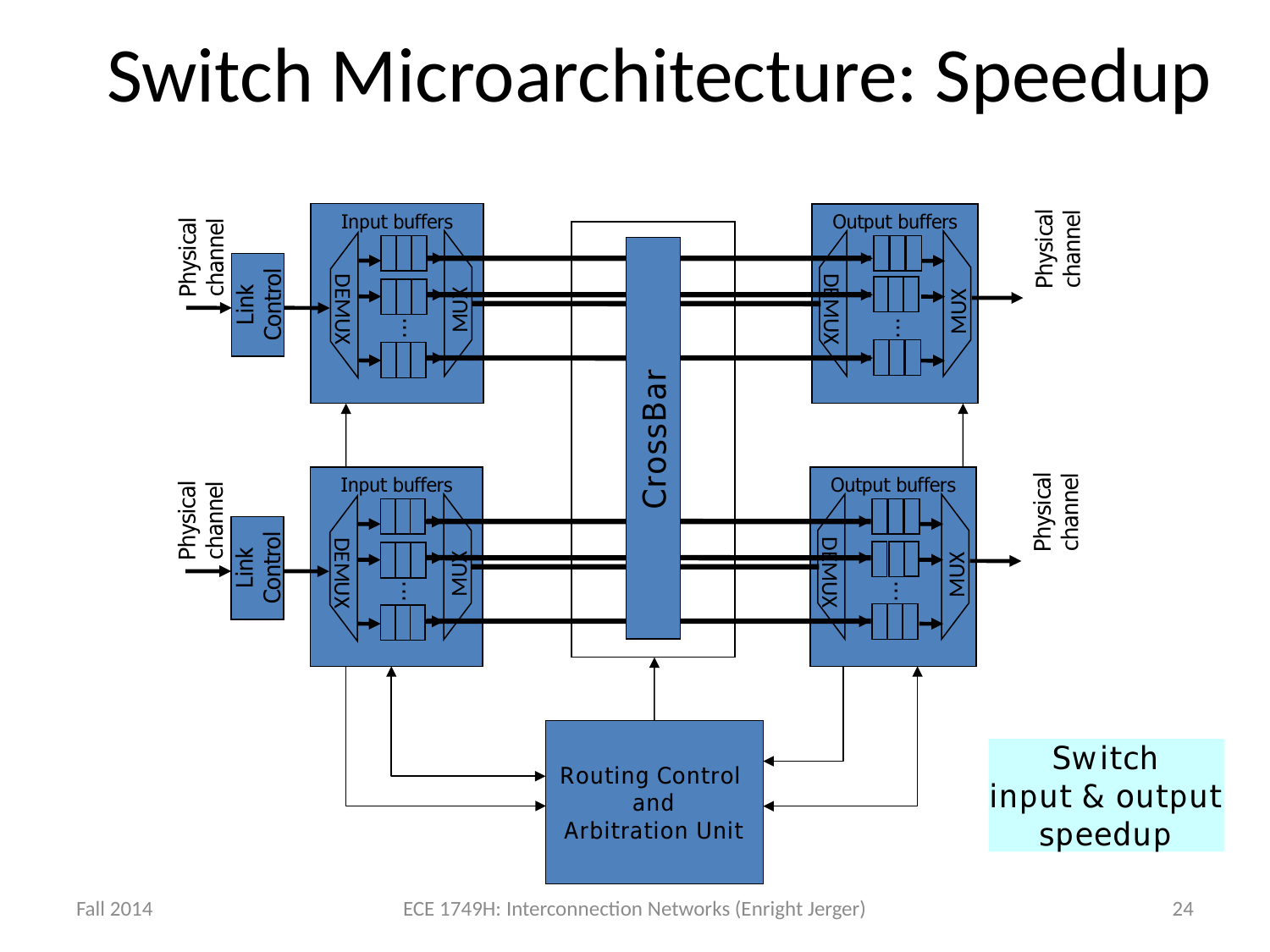

# Switch Microarchitecture: Speedup
Input buffers
Output buffers
Physical
channel

Physical
channel

MUX

DEMUX

CrossBar
Link
Control

MUX
DEMUX

...
...

Input buffers
Output buffers
Physical
channel
Physical
channel

DEMUX

MUX

Link
Control

MUX
DEMUX

...
...

Routing Control
and
Arbitration Unit
Switch
input & output
speedup
Fall 2014
ECE 1749H: Interconnection Networks (Enright Jerger)
24